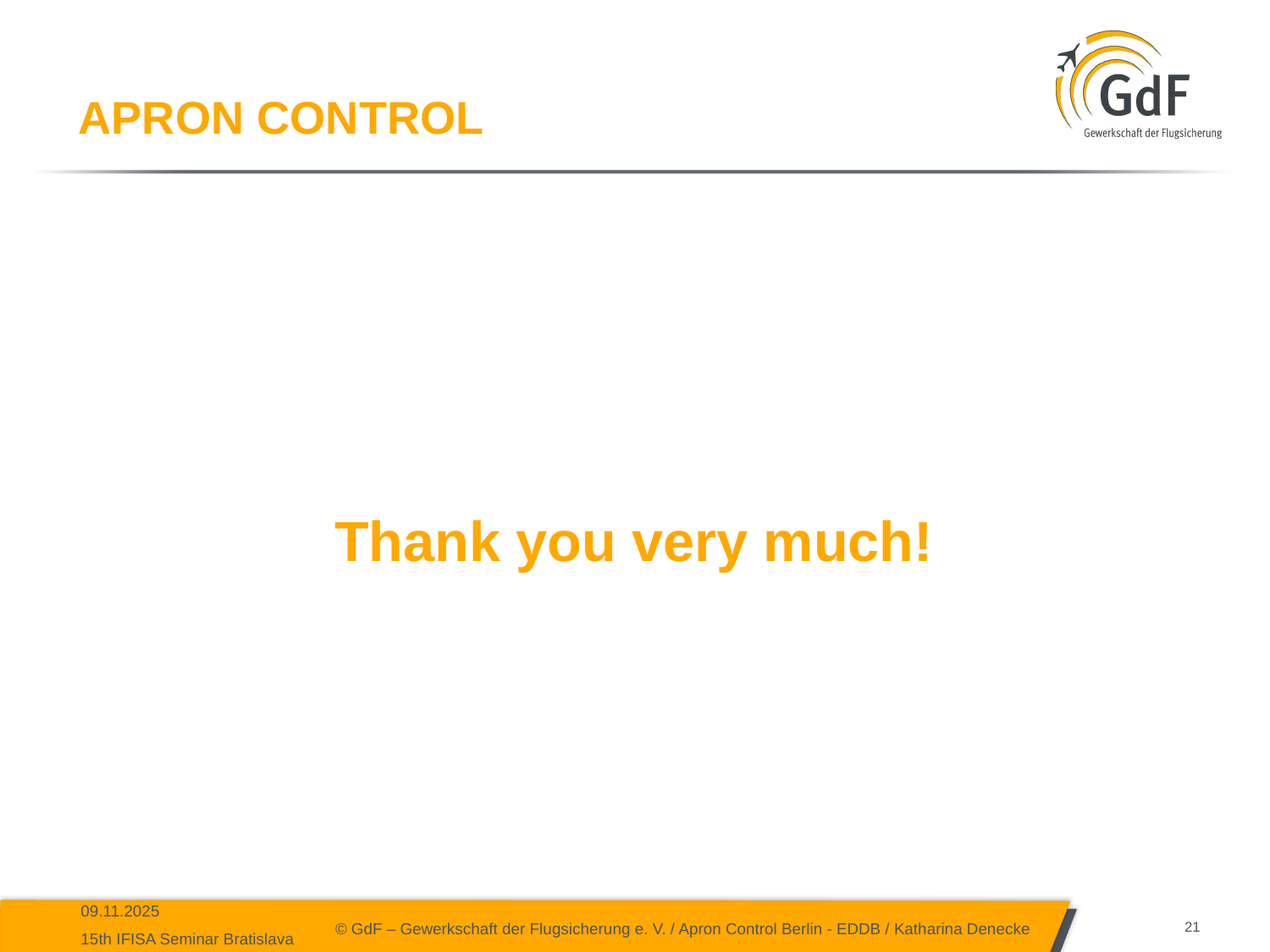

# Apron Control

Thank you very much!

09.11.2025
15th IFISA Seminar Bratislava
21
© GdF – Gewerkschaft der Flugsicherung e. V. / Apron Control Berlin - EDDB / Katharina Denecke